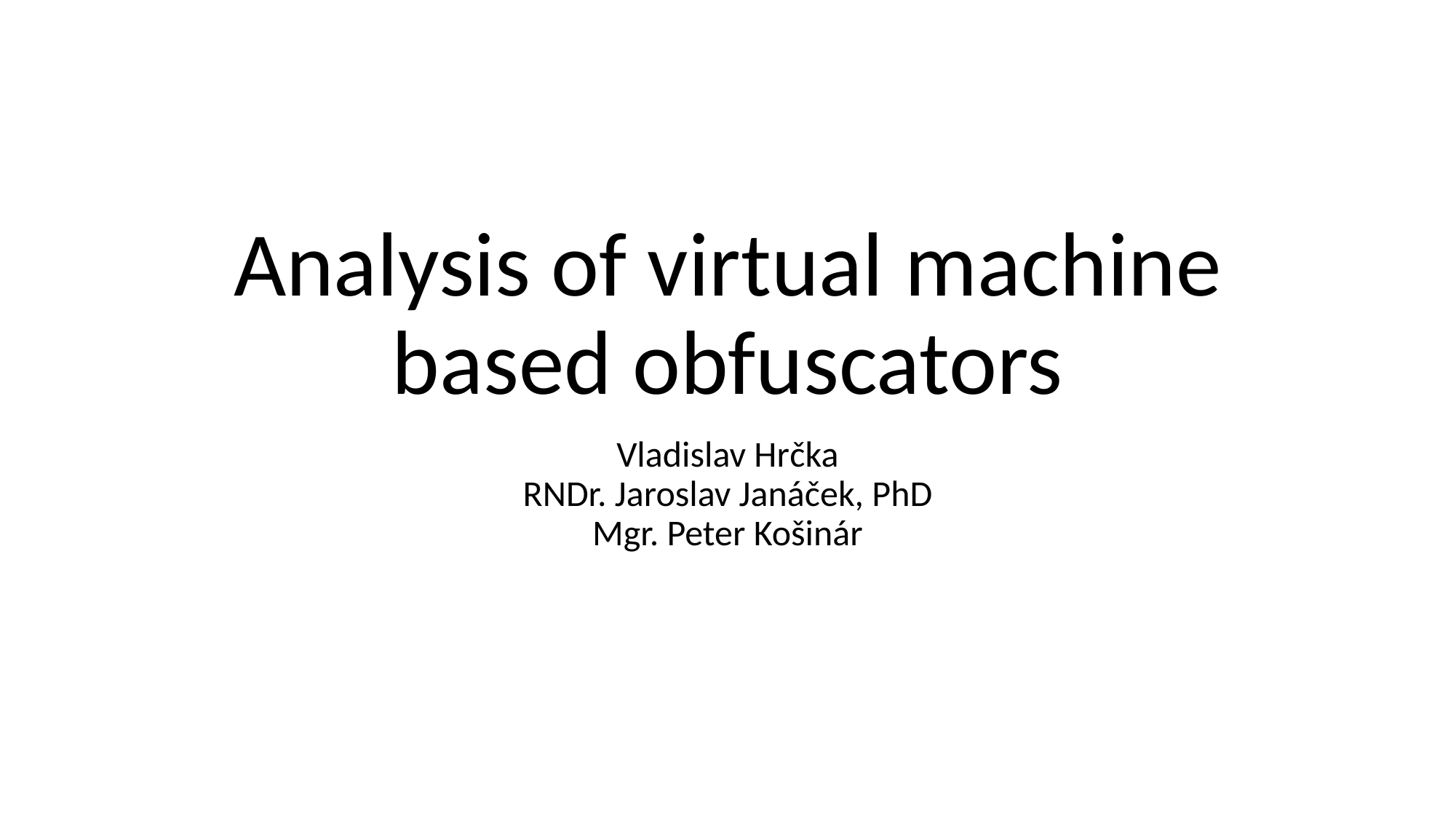

# Analysis of virtual machine based obfuscators
Vladislav Hrčka
RNDr. Jaroslav Janáček, PhD
Mgr. Peter Košinár